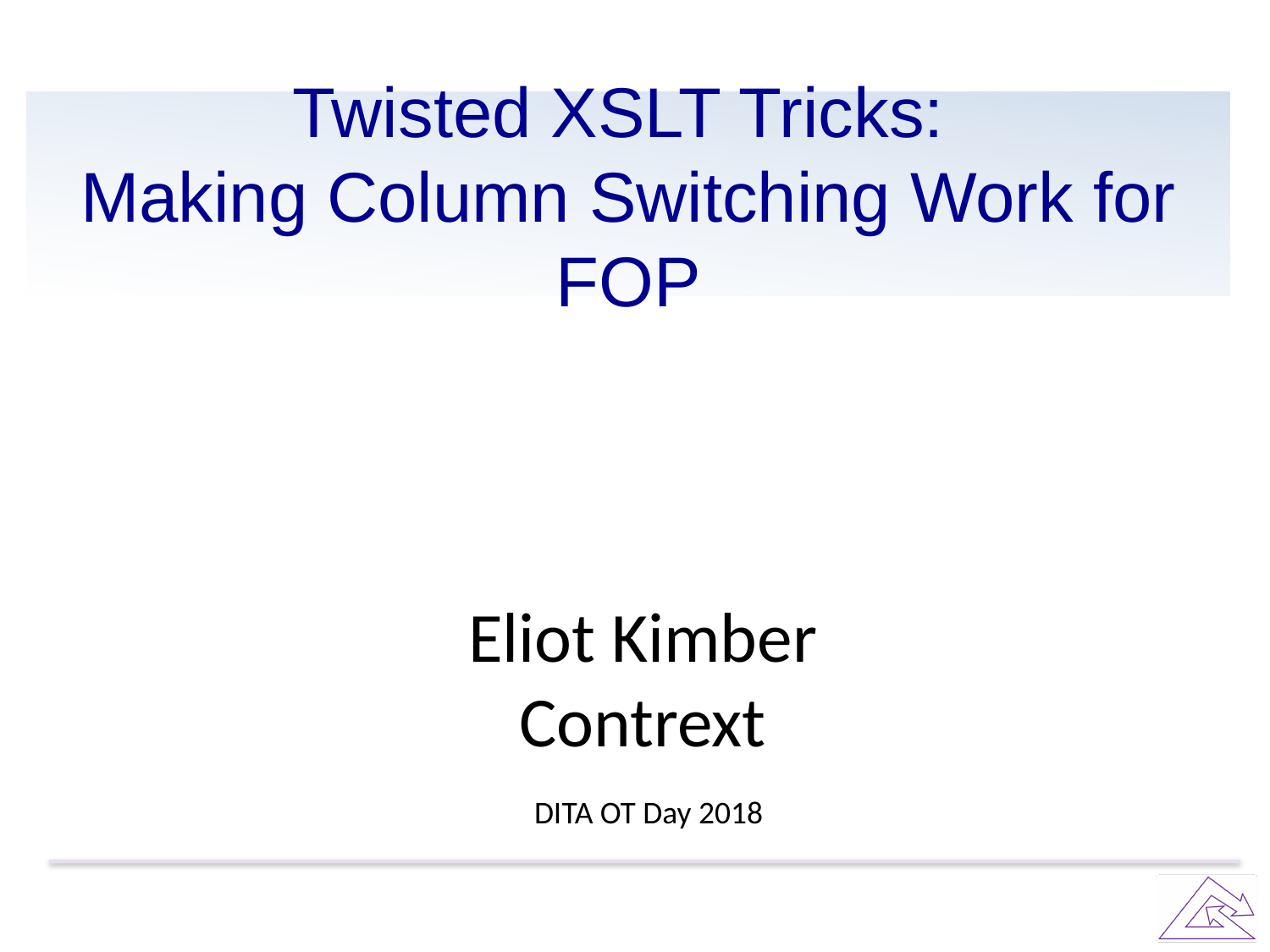

# Twisted XSLT Tricks: Making Column Switching Work for FOP

Eliot Kimber
Contrext
DITA OT Day 2018